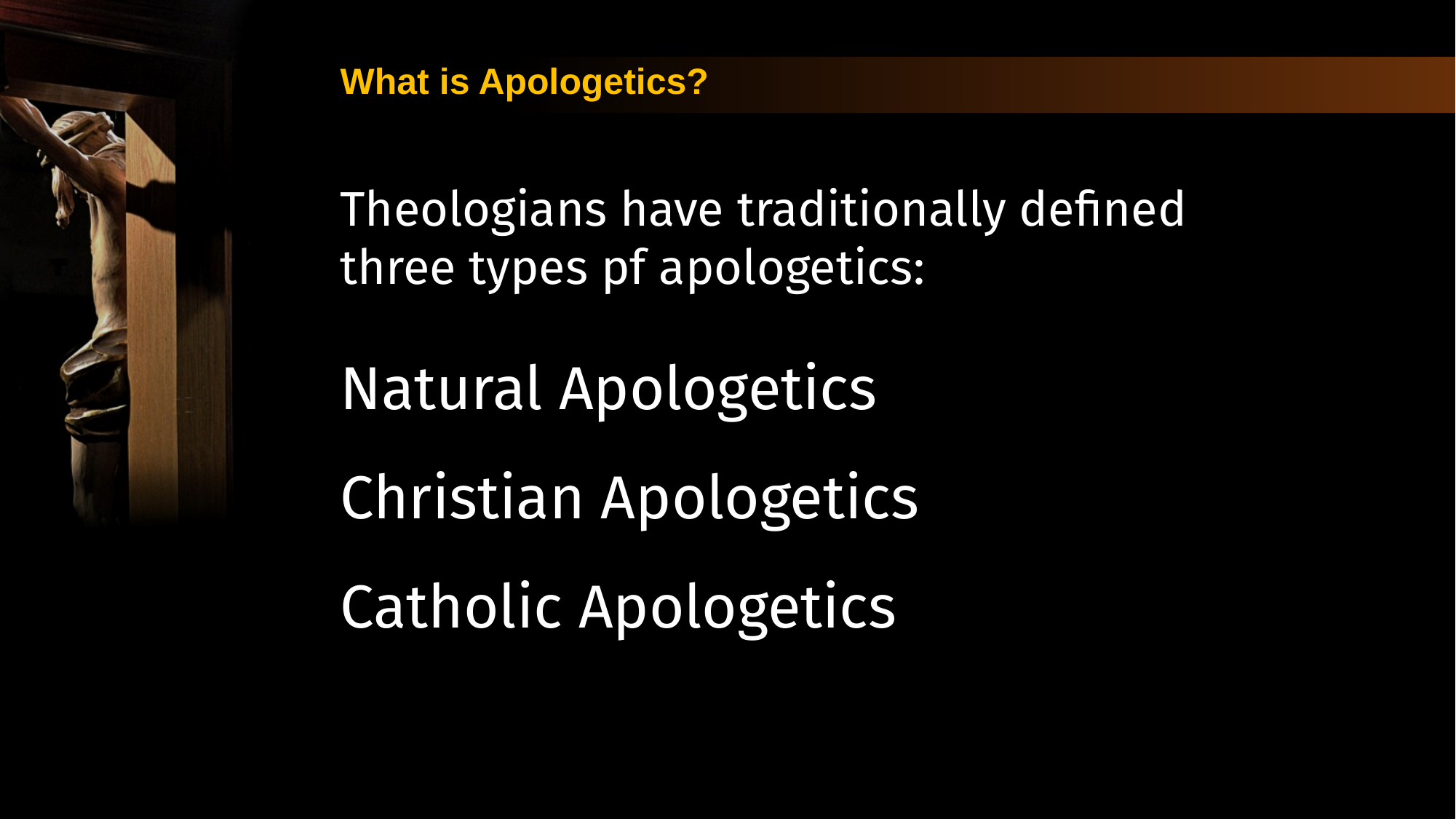

What is Apologetics?
Theologians have traditionally defined three types pf apologetics:

Natural Apologetics
Christian Apologetics
Catholic Apologetics